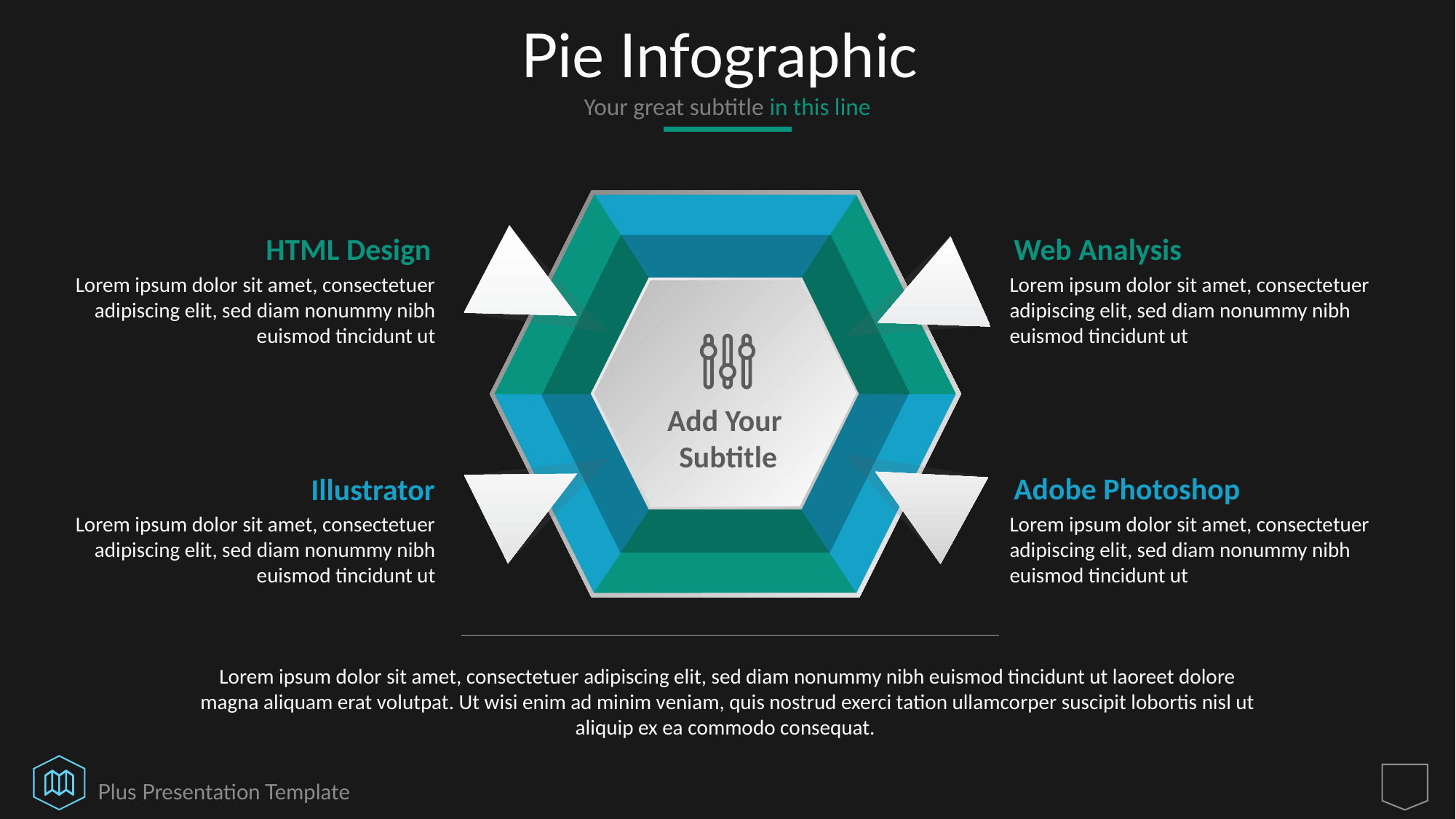

# Pie Infographic
Your great subtitle in this line

Add Your
Subtitle
HTML Design
Lorem ipsum dolor sit amet, consectetuer adipiscing elit, sed diam nonummy nibh euismod tincidunt ut
Web Analysis
Lorem ipsum dolor sit amet, consectetuer adipiscing elit, sed diam nonummy nibh euismod tincidunt ut
Adobe Photoshop
Lorem ipsum dolor sit amet, consectetuer adipiscing elit, sed diam nonummy nibh euismod tincidunt ut
Illustrator
Lorem ipsum dolor sit amet, consectetuer adipiscing elit, sed diam nonummy nibh euismod tincidunt ut
Lorem ipsum dolor sit amet, consectetuer adipiscing elit, sed diam nonummy nibh euismod tincidunt ut laoreet dolore magna aliquam erat volutpat. Ut wisi enim ad minim veniam, quis nostrud exerci tation ullamcorper suscipit lobortis nisl ut aliquip ex ea commodo consequat.
68